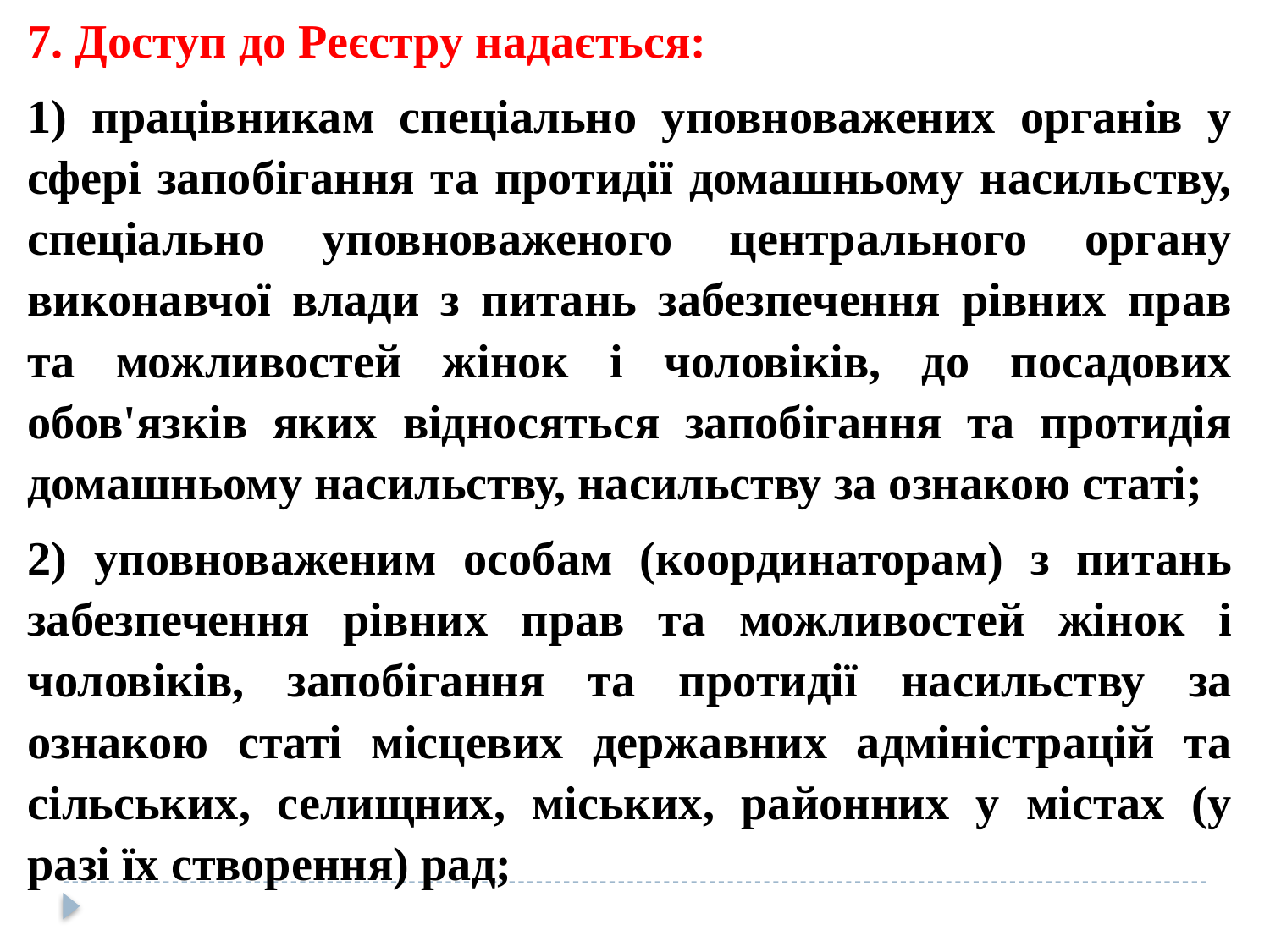

7. Доступ до Реєстру надається:
1) працівникам спеціально уповноважених органів у сфері запобігання та протидії домашньому насильству, спеціально уповноваженого центрального органу виконавчої влади з питань забезпечення рівних прав та можливостей жінок і чоловіків, до посадових обов'язків яких відносяться запобігання та протидія домашньому насильству, насильству за ознакою статі;
2) уповноваженим особам (координаторам) з питань забезпечення рівних прав та можливостей жінок і чоловіків, запобігання та протидії насильству за ознакою статі місцевих державних адміністрацій та сільських, селищних, міських, районних у містах (у разі їх створення) рад;